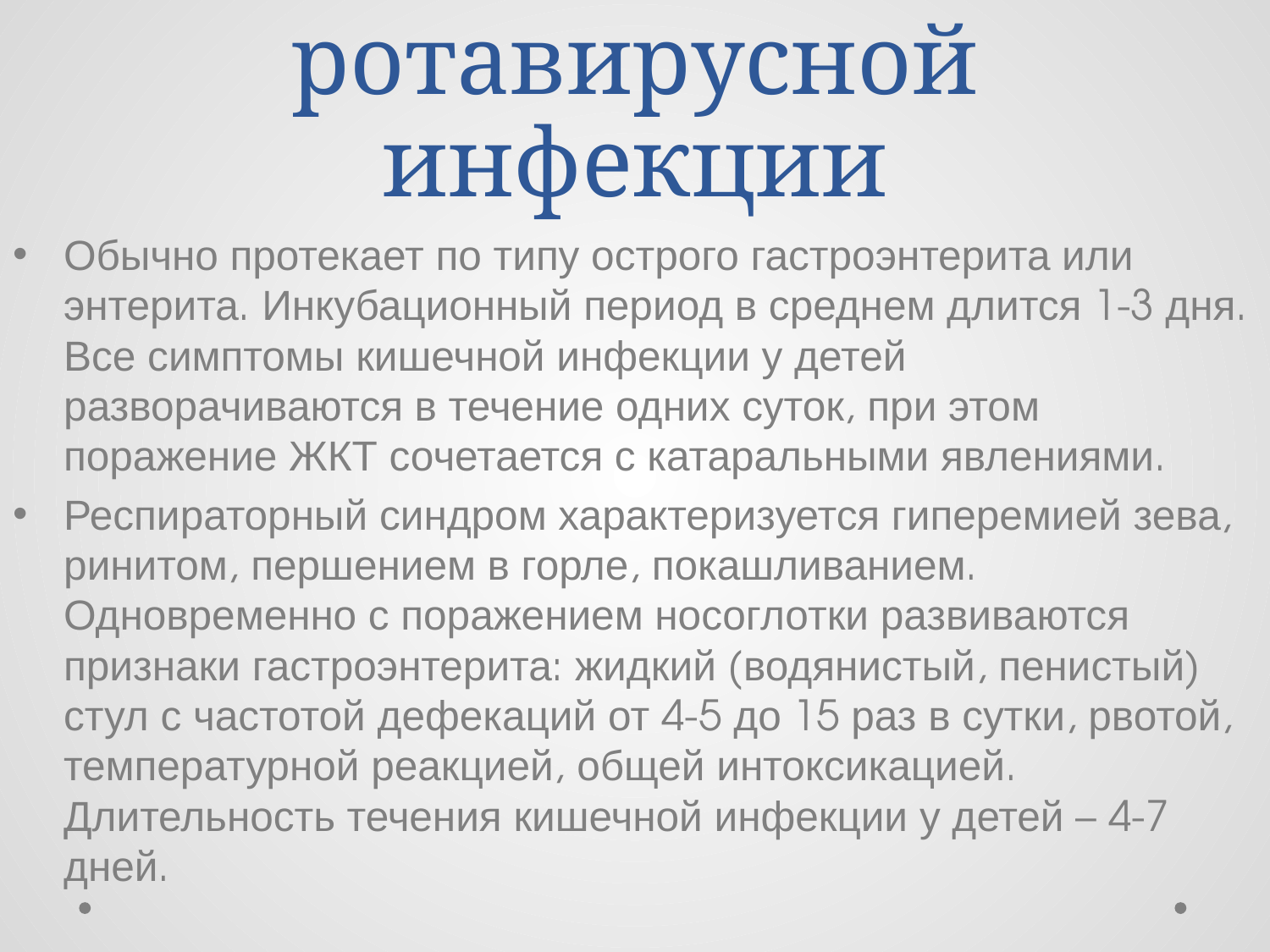

# Клиника ротавирусной инфекции
Обычно протекает по типу острого гастроэнтерита или энтерита. Инкубационный период в среднем длится 1-3 дня. Все симптомы кишечной инфекции у детей разворачиваются в течение одних суток, при этом поражение ЖКТ сочетается с катаральными явлениями.
Респираторный синдром характеризуется гиперемией зева, ринитом, першением в горле, покашливанием. Одновременно с поражением носоглотки развиваются признаки гастроэнтерита: жидкий (водянистый, пенистый) стул с частотой дефекаций от 4-5 до 15 раз в сутки, рвотой, температурной реакцией, общей интоксикацией. Длительность течения кишечной инфекции у детей – 4-7 дней.